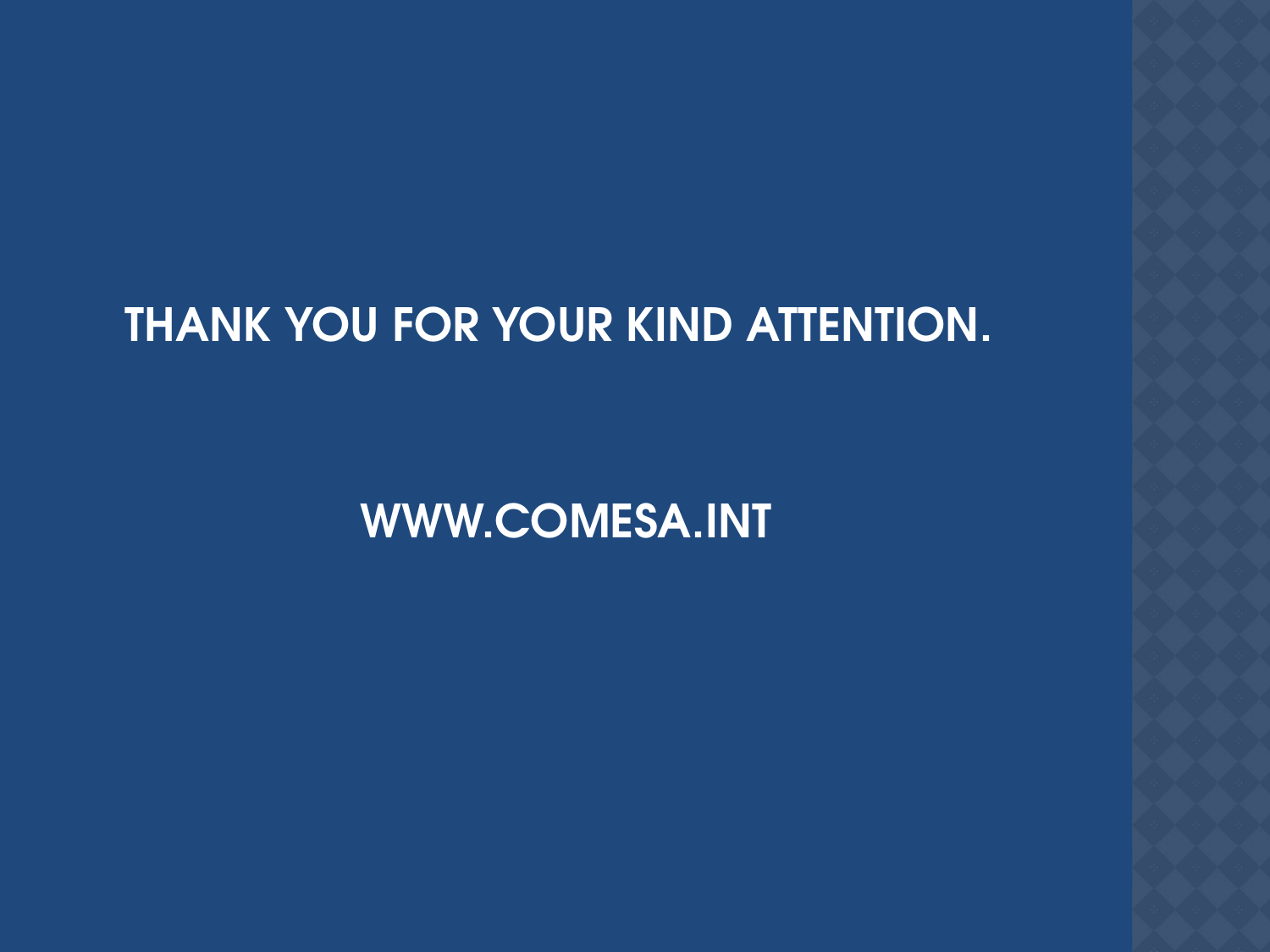

THANK YOU FOR YOUR KIND ATTENTION.

WWW.COMESA.INT